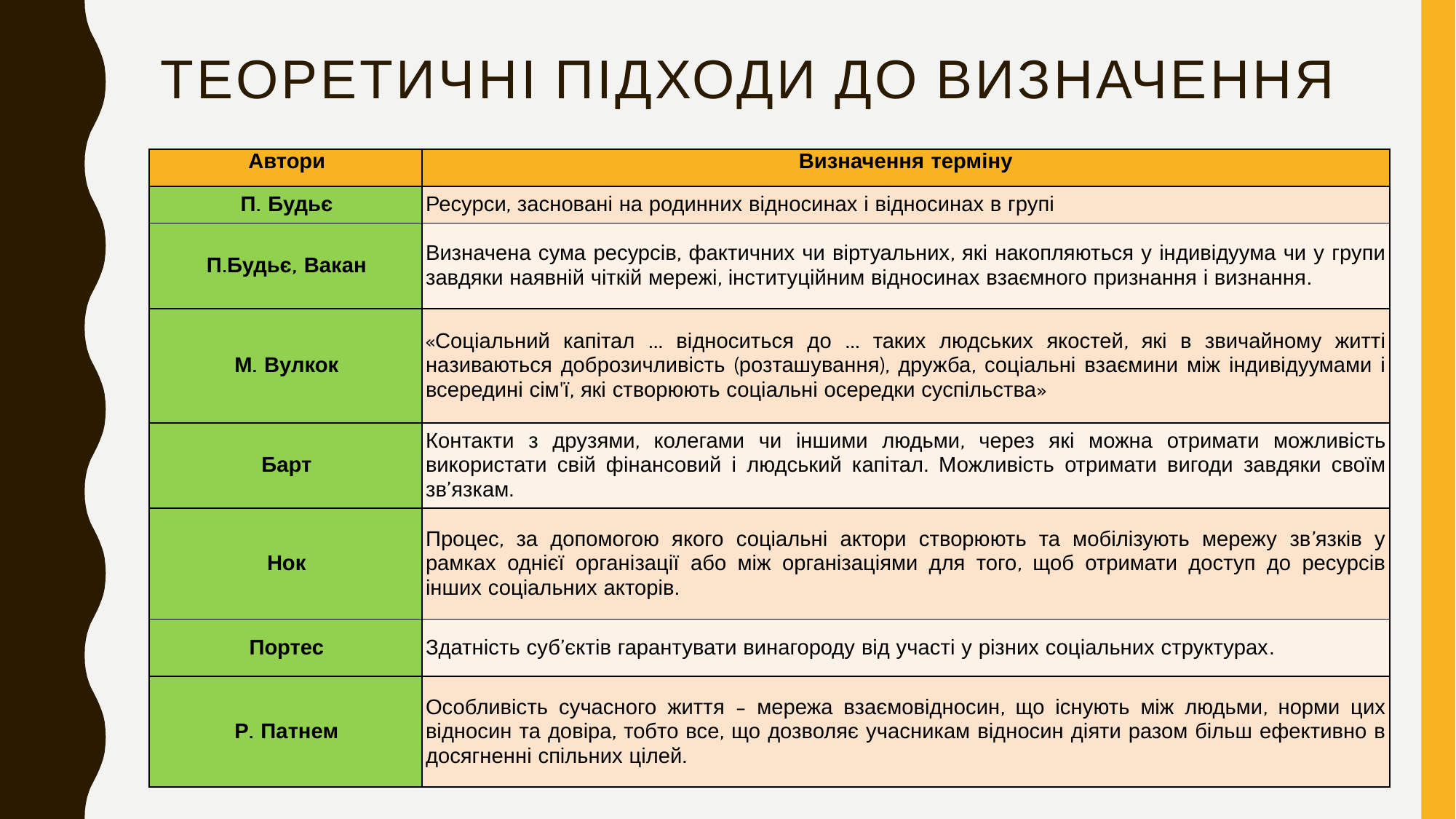

# Теоретичні підходи до визначення
| Автори | Визначення терміну |
| --- | --- |
| П. Будьє | Ресурси, засновані на родинних відносинах і відносинах в групі |
| П.Будьє, Вакан | Визначена сума ресурсів, фактичних чи віртуальних, які накопляються у індивідуума чи у групи завдяки наявній чіткій мережі, інституційним відносинах взаємного признання і визнання. |
| М. Вулкок | «Соціальний капітал ... відноситься до ... таких людських якостей, які в звичайному житті називаються доброзичливість (розташування), дружба, соціальні взаємини між індивідуумами і всередині сім'ї, які створюють соціальні осередки суспільства» |
| Барт | Контакти з друзями, колегами чи іншими людьми, через які можна отримати можливість використати свій фінансовий і людський капітал. Можливість отримати вигоди завдяки своїм зв’язкам. |
| Нок | Процес, за допомогою якого соціальні актори створюють та мобілізують мережу зв’язків у рамках однієї організації або між організаціями для того, щоб отримати доступ до ресурсів інших соціальних акторів. |
| Портес | Здатність суб’єктів гарантувати винагороду від участі у різних соціальних структурах. |
| Р. Патнем | Особливість сучасного життя – мережа взаємовідносин, що існують між людьми, норми цих відносин та довіра, тобто все, що дозволяє учасникам відносин діяти разом більш ефективно в досягненні спільних цілей. |